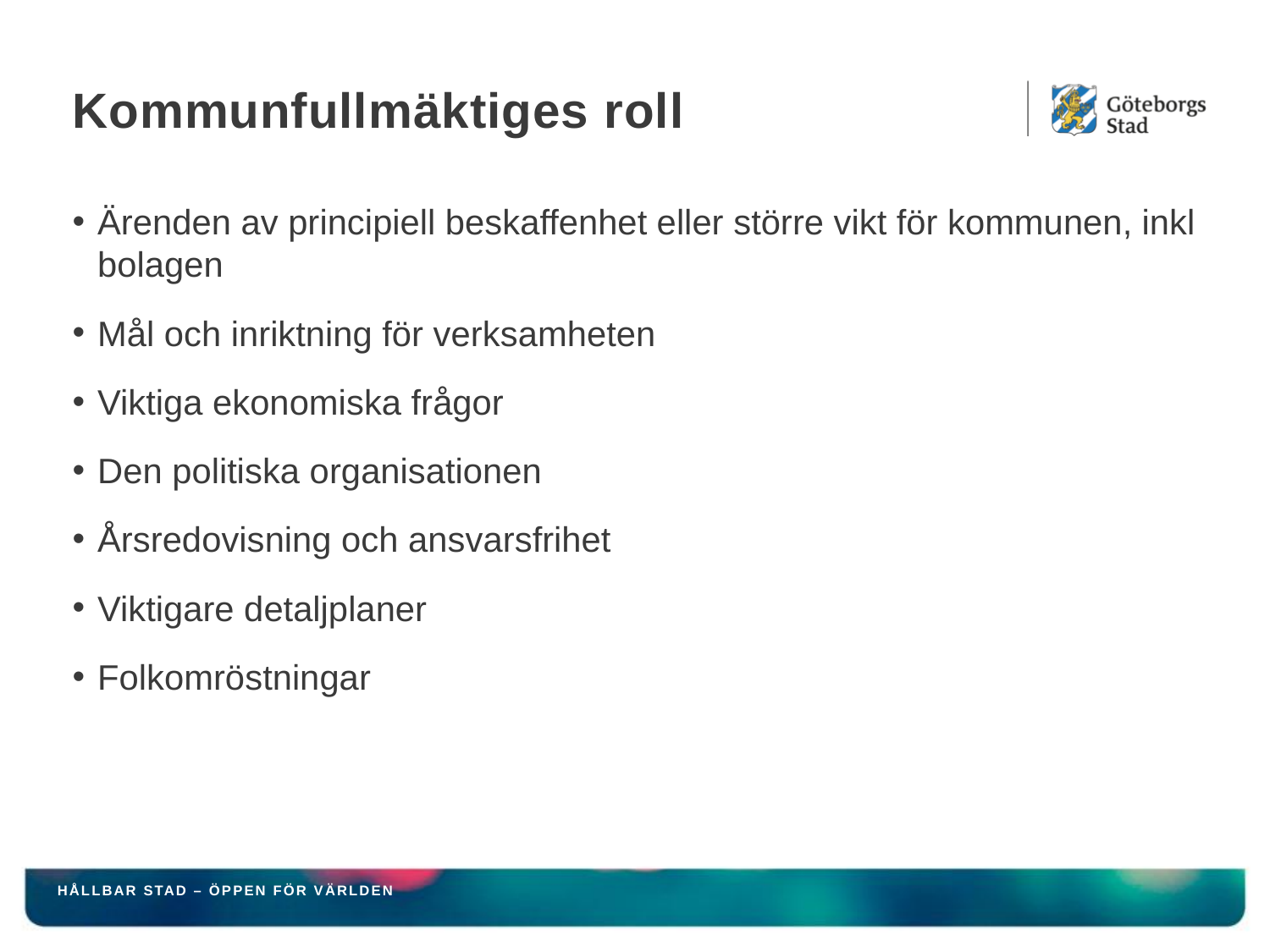

# Kommunfullmäktiges roll
Ärenden av principiell beskaffenhet eller större vikt för kommunen, inkl bolagen
Mål och inriktning för verksamheten
Viktiga ekonomiska frågor
Den politiska organisationen
Årsredovisning och ansvarsfrihet
Viktigare detaljplaner
Folkomröstningar
HÅLLBAR STAD – ÖPPEN FÖR VÄRLDEN